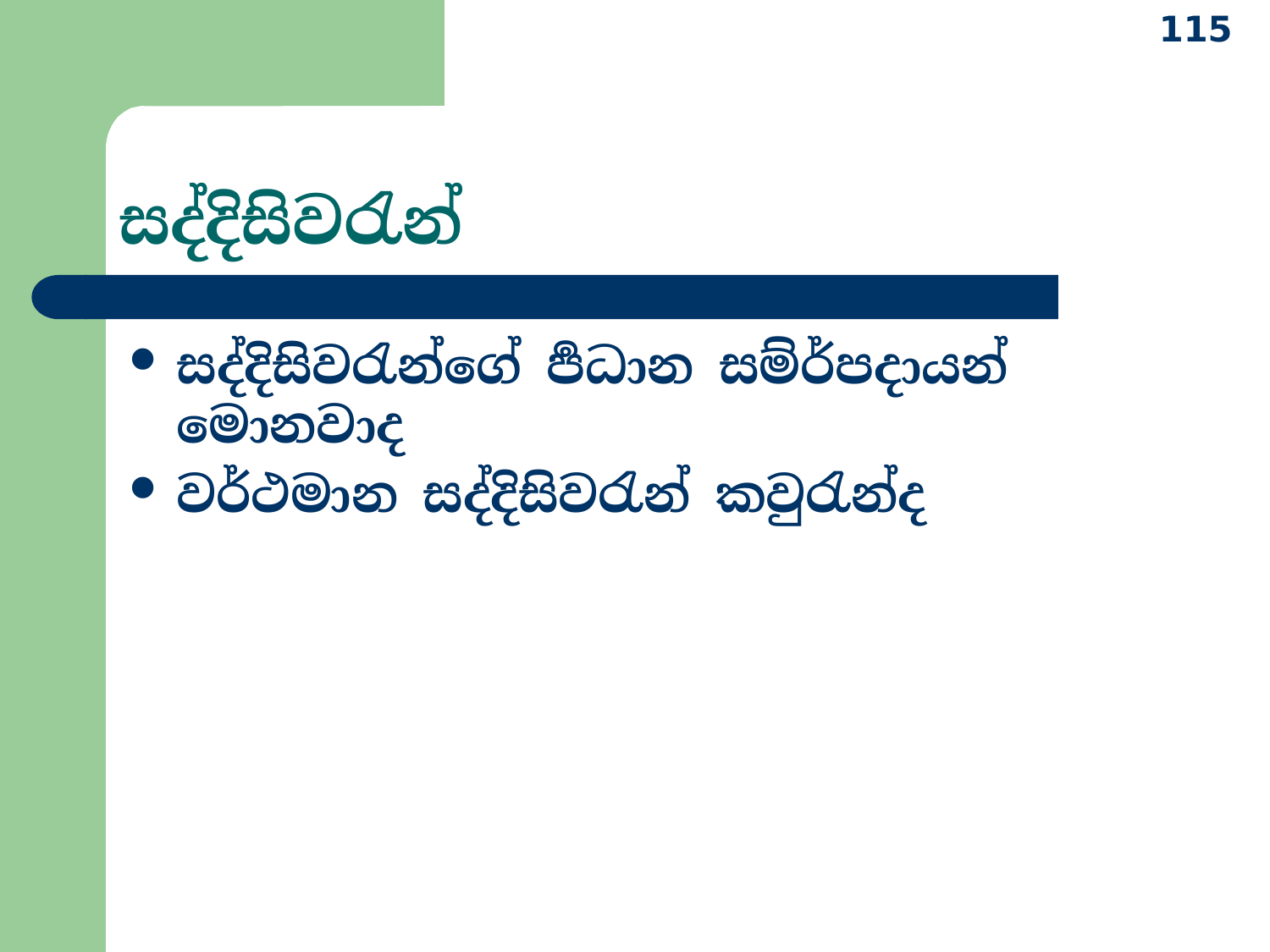

115
# සද්දිසිවරැන්
සද්දිසිවරැන්ගේ ර්‍පධාන සම්ර්‍පදායන් මොනවාද
වර්ථමාන සද්දිසිවරැන් කවුරැන්ද